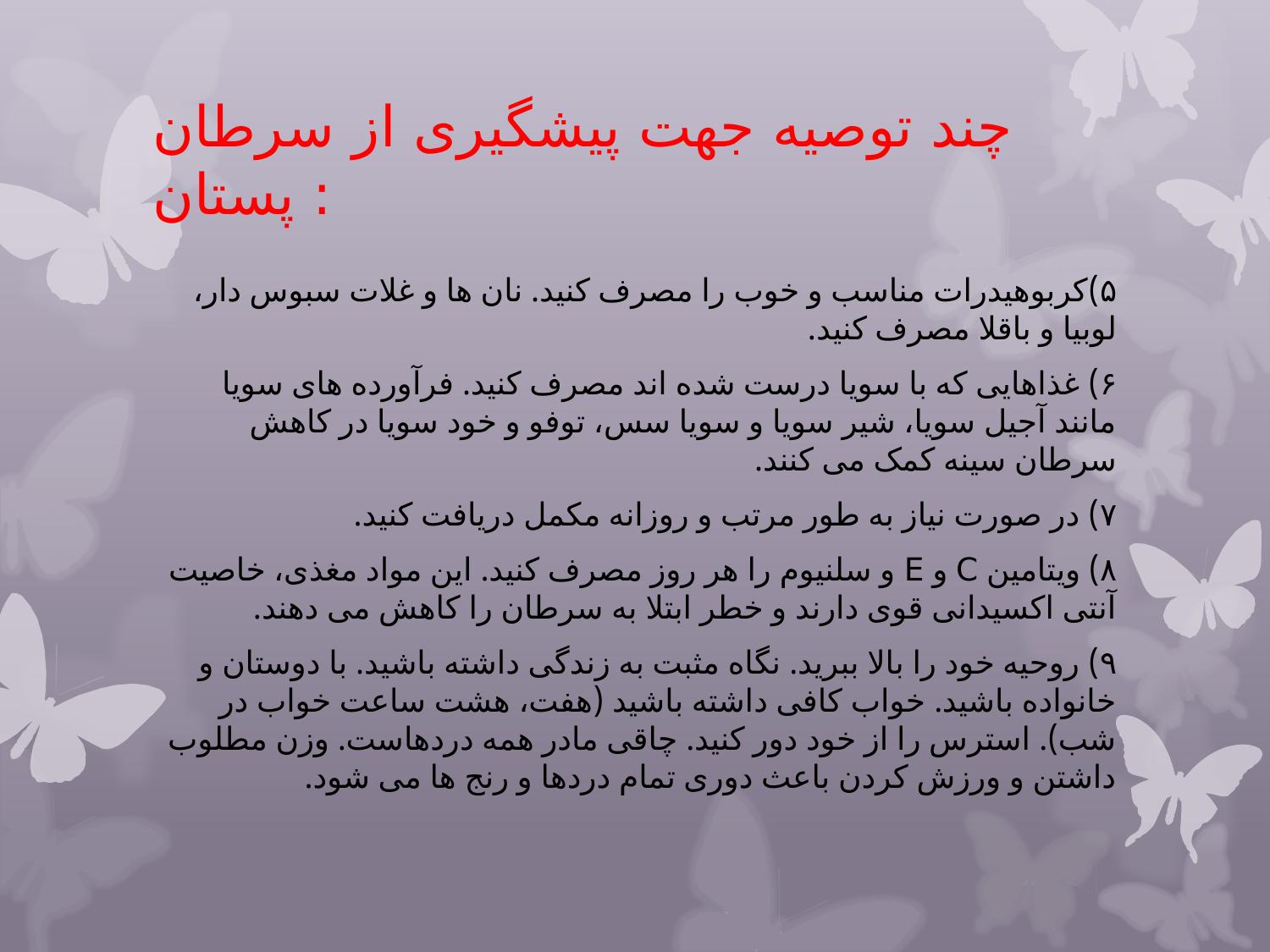

# چند توصیه جهت پیشگیری از سرطان پستان :
۵)کربوهیدرات مناسب و خوب را مصرف کنید. نان ها و غلات سبوس دار، لوبیا و باقلا مصرف کنید.
۶) غذاهایی که با سویا درست شده اند مصرف کنید. فرآورده های سویا مانند آجیل سویا، شیر سویا و سویا سس، توفو و خود سویا در کاهش سرطان سینه کمک می کنند.
۷) در صورت نياز به طور مرتب و روزانه مکمل دریافت کنید.
۸) ویتامین C و E و سلنیوم را هر روز مصرف کنید. این مواد مغذی، خاصیت آنتی اکسیدانی قوی دارند و خطر ابتلا به سرطان را کاهش می دهند.
۹) روحیه خود را بالا ببرید. نگاه مثبت به زندگی داشته باشید. با دوستان و خانواده باشید. خواب کافی داشته باشید (هفت، هشت ساعت خواب در شب). استرس را از خود دور کنید. چاقی مادر همه دردهاست. وزن مطلوب داشتن و ورزش کردن باعث دوری تمام دردها و رنج ها می شود.